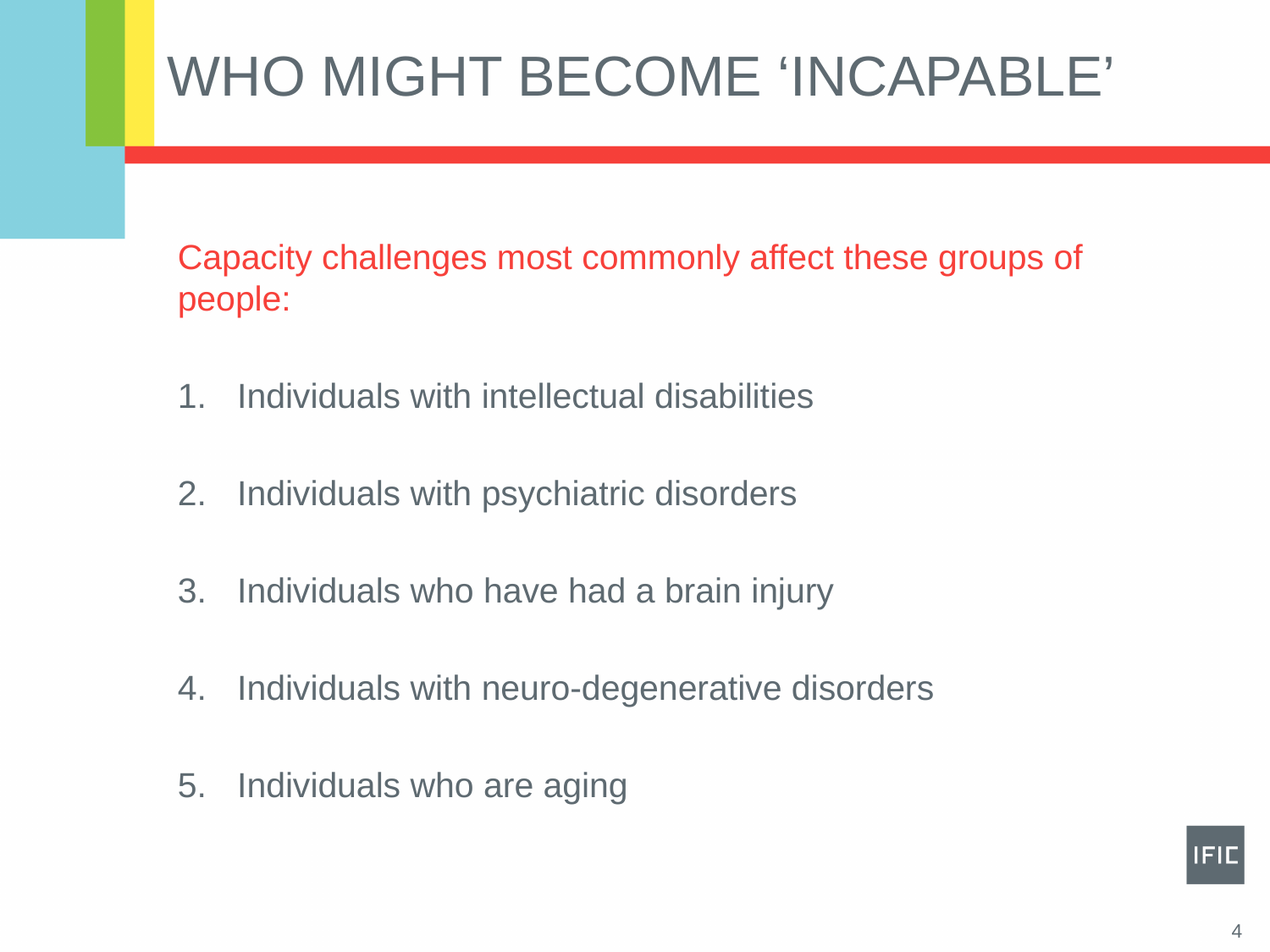

# who might become ‘incapable’
Capacity challenges most commonly affect these groups of people:

Individuals with intellectual disabilities

Individuals with psychiatric disorders

Individuals who have had a brain injury

Individuals with neuro-degenerative disorders

Individuals who are aging

4